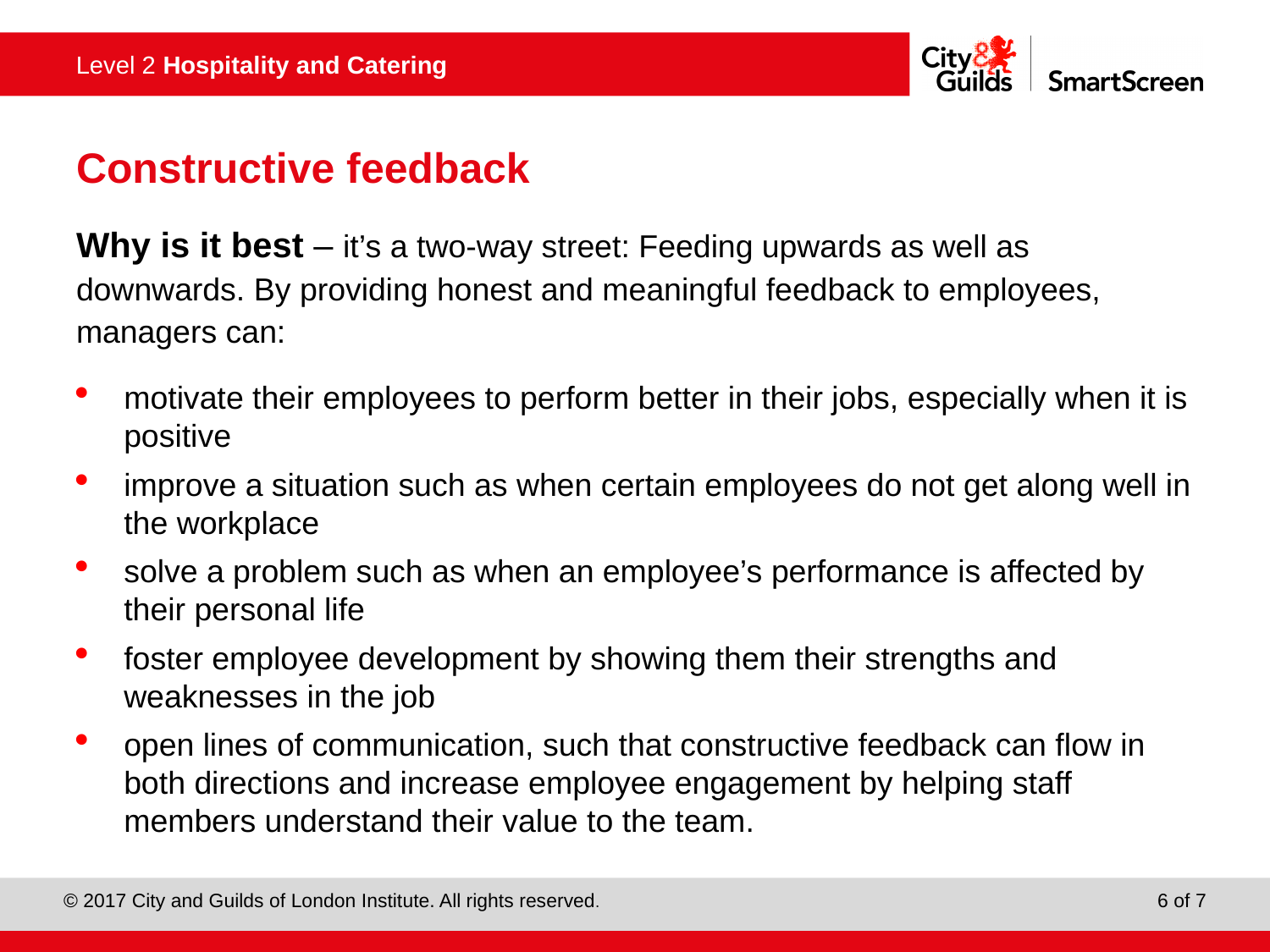

# Constructive feedback
Why is it best – it’s a two-way street: Feeding upwards as well as downwards. By providing honest and meaningful feedback to employees, managers can:
motivate their employees to perform better in their jobs, especially when it is positive
improve a situation such as when certain employees do not get along well in the workplace
solve a problem such as when an employee’s performance is affected by their personal life
foster employee development by showing them their strengths and weaknesses in the job
open lines of communication, such that constructive feedback can flow in both directions and increase employee engagement by helping staff members understand their value to the team.